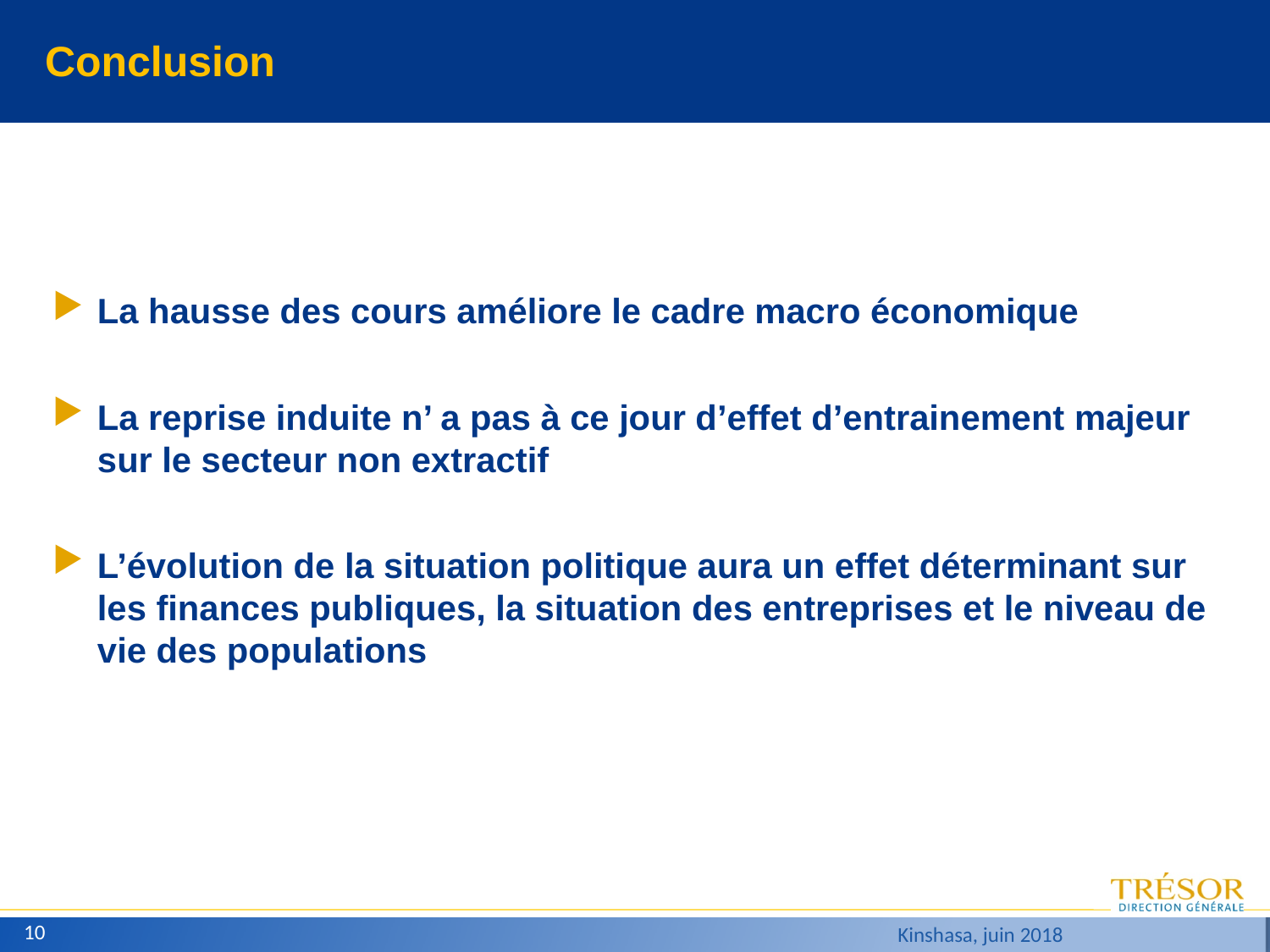

# Conclusion
La hausse des cours améliore le cadre macro économique

La reprise induite n’ a pas à ce jour d’effet d’entrainement majeur sur le secteur non extractif

L’évolution de la situation politique aura un effet déterminant sur les finances publiques, la situation des entreprises et le niveau de vie des populations

10
Kinshasa, juin 2018